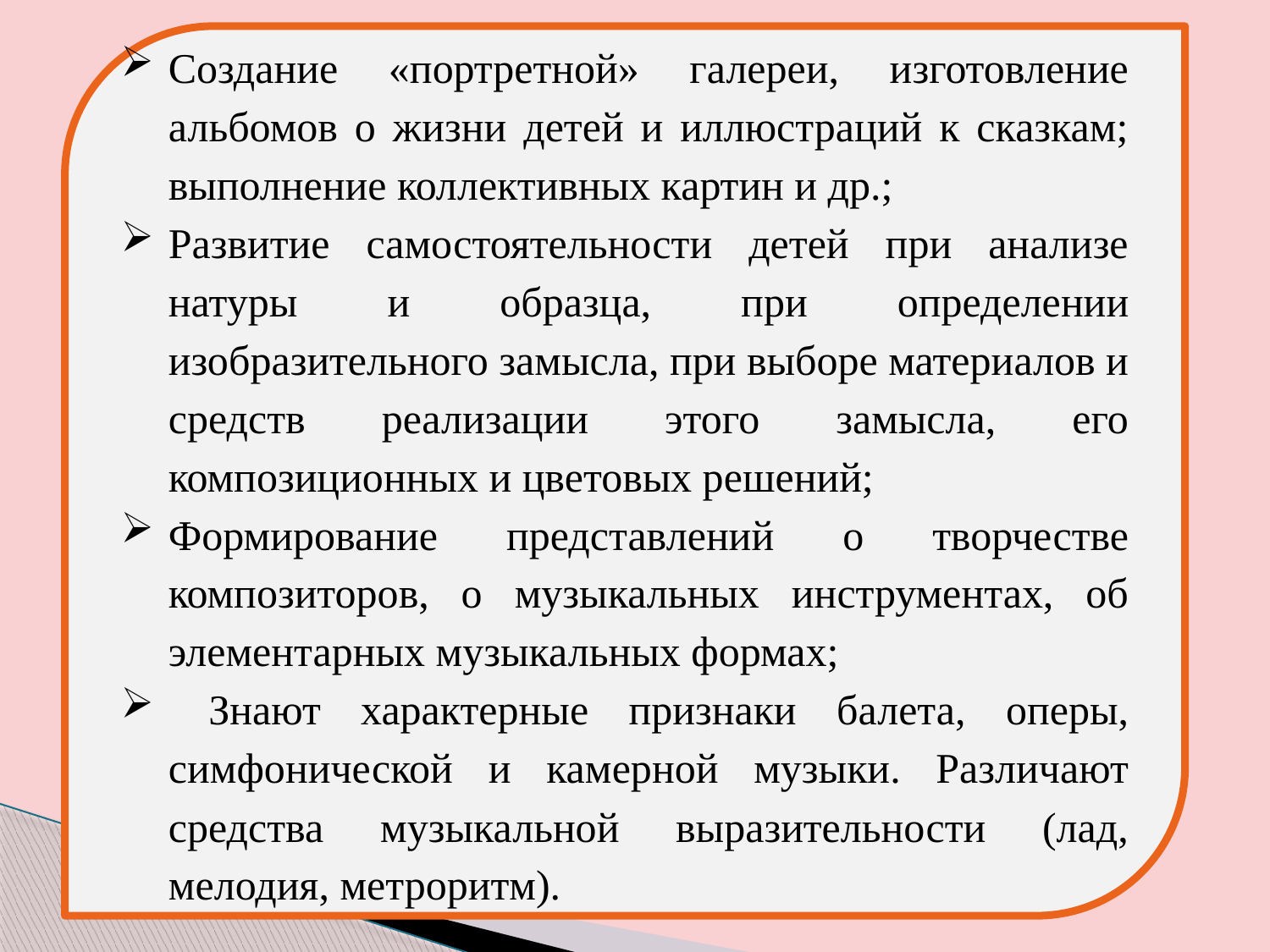

Создание «портретной» галереи, изготовление альбомов о жизни детей и иллюстраций к сказкам; выполнение коллективных картин и др.;
Развитие самостоятельности детей при анализе натуры и образца, при определении изобразительного замысла, при выборе материалов и средств реализации этого замысла, его композиционных и цветовых решений;
Формирование представлений о творчестве композиторов, о музыкальных инструментах, об элементарных музыкальных формах;
 Знают характерные признаки балета, оперы, симфонической и камерной музыки. Различают средства музыкальной выразительности (лад, мелодия, метроритм).
#